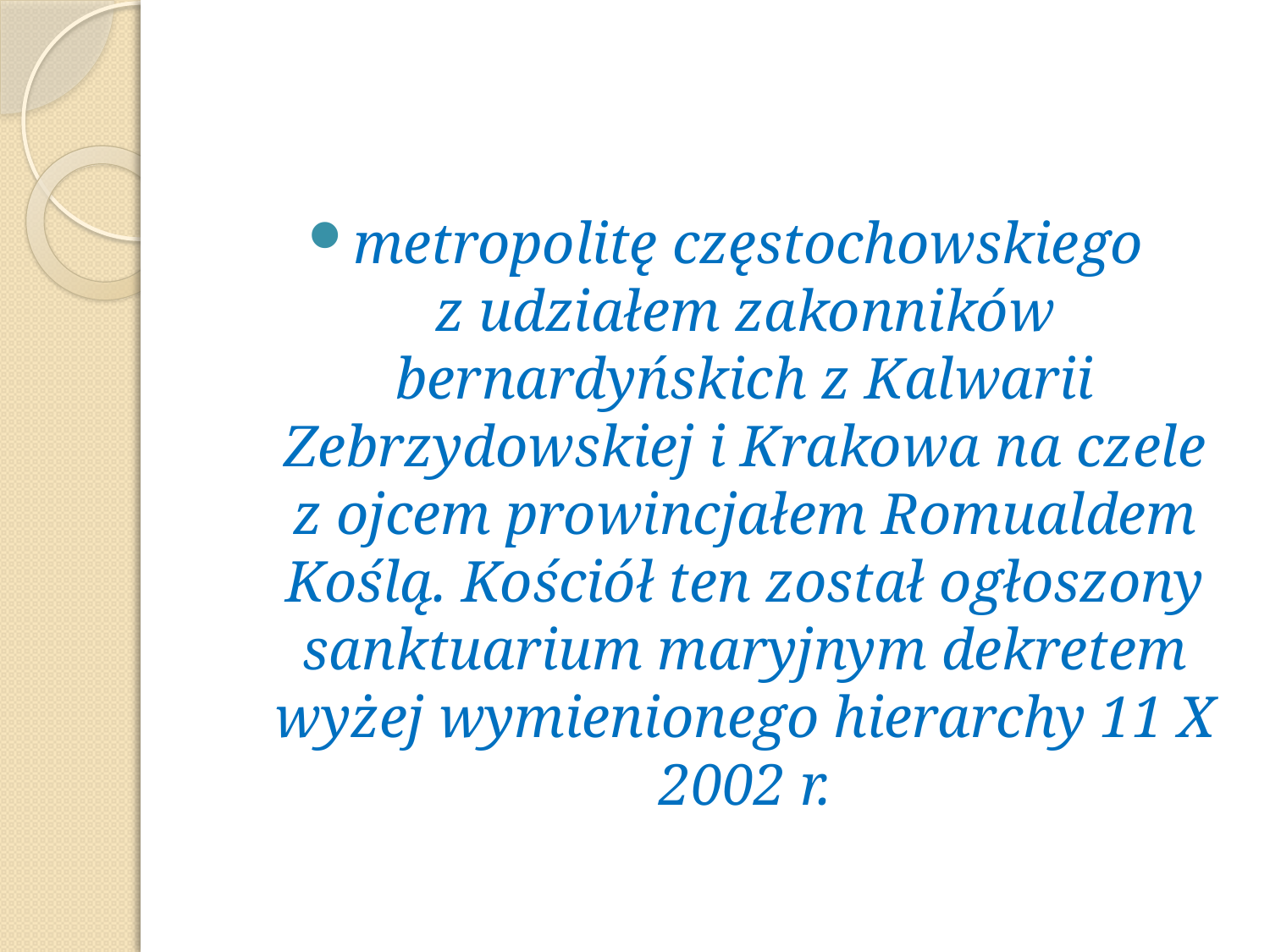

#
metropolitę częstochowskiego z udziałem zakonników bernardyńskich z Kalwarii Zebrzydowskiej i Krakowa na czele z ojcem prowincjałem Romualdem Koślą. Kościół ten został ogłoszony sanktuarium maryjnym dekretem wyżej wymienionego hierarchy 11 X 2002 r.